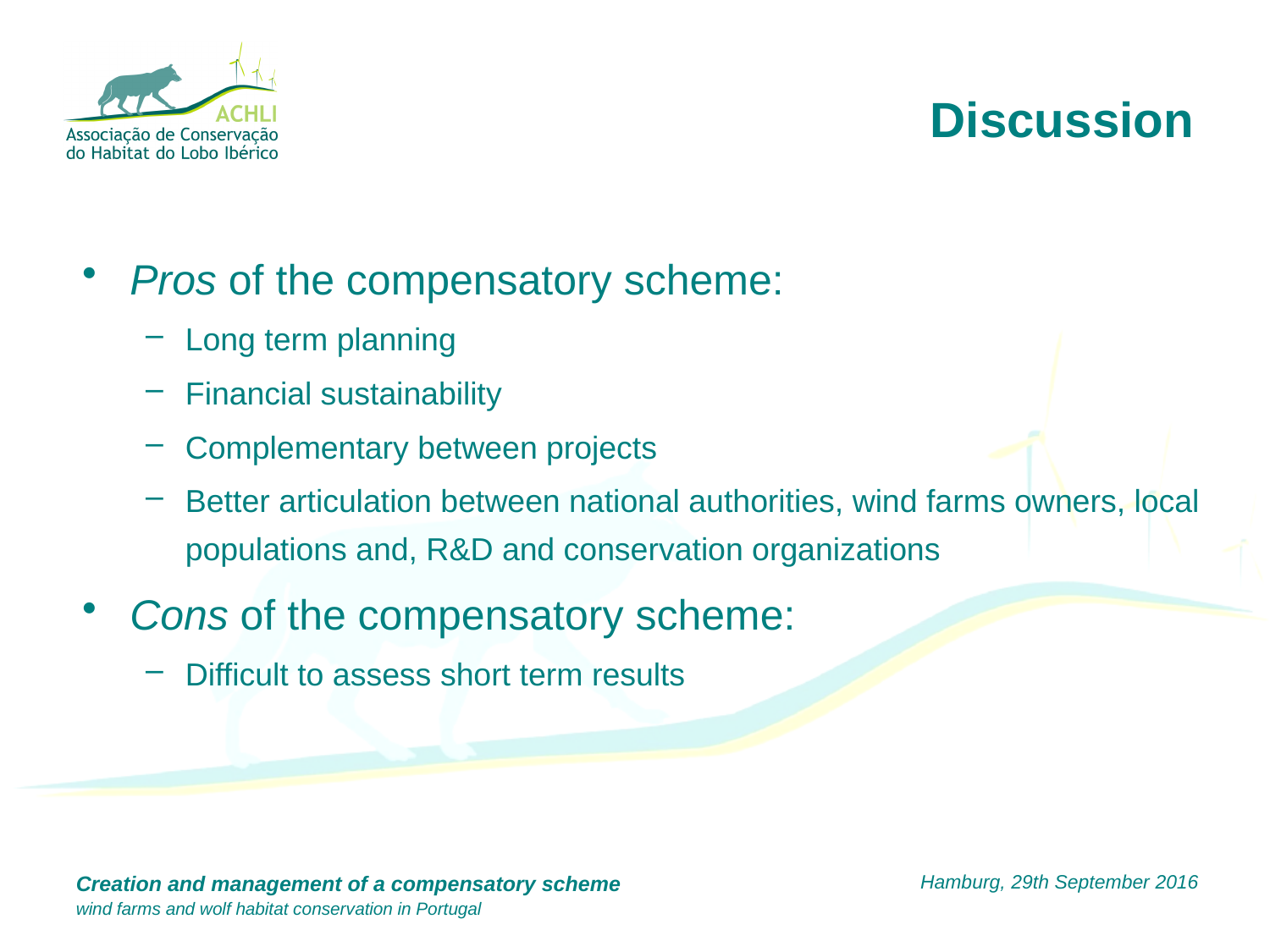

# Discussion
Pros of the compensatory scheme:
Long term planning
Financial sustainability
Complementary between projects
Better articulation between national authorities, wind farms owners, local populations and, R&D and conservation organizations
Cons of the compensatory scheme:
Difficult to assess short term results

Hamburg, 29th September 2016
Creation and management of a compensatory scheme
wind farms and wolf habitat conservation in Portugal